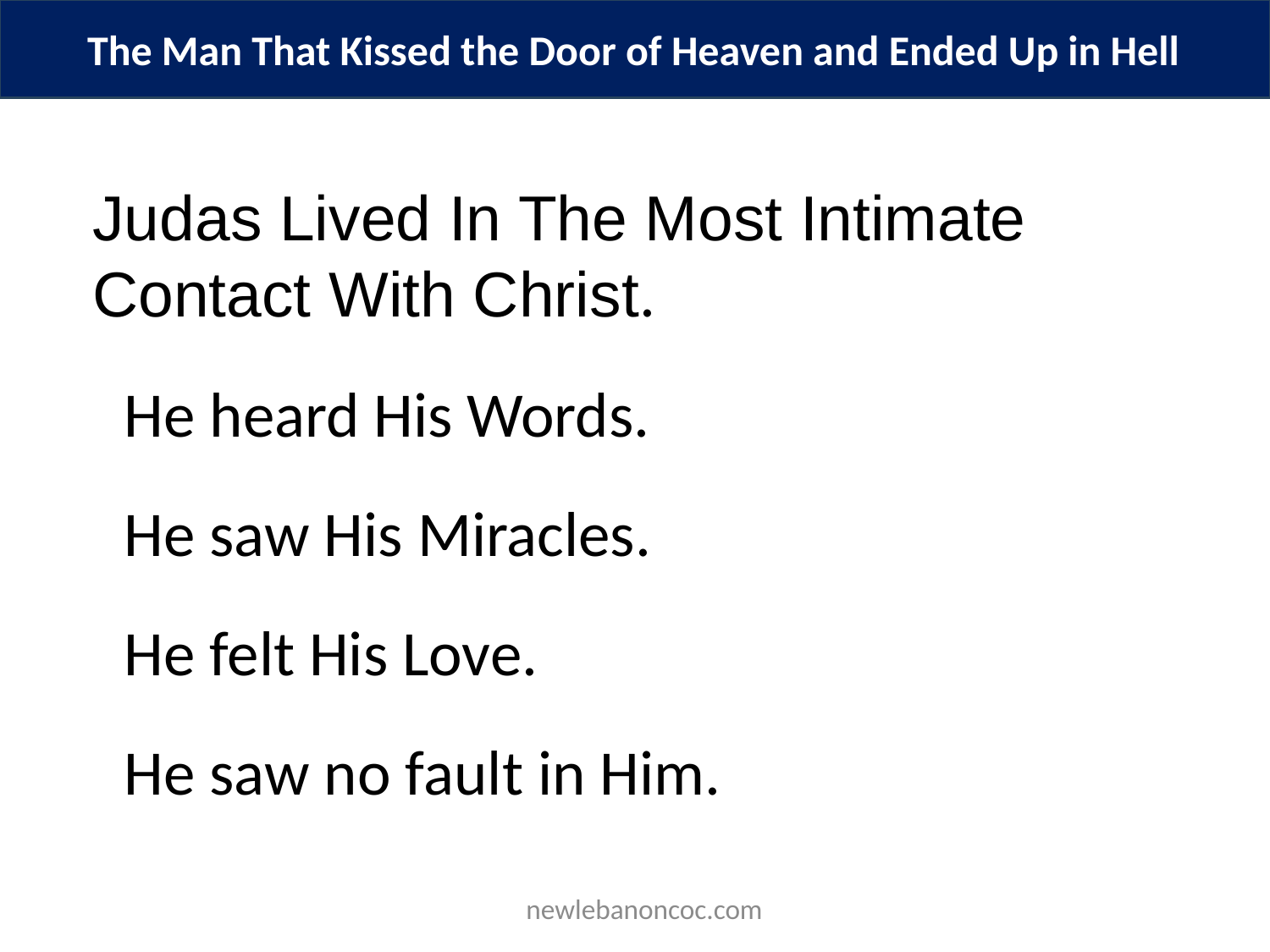

The Man That Kissed the Door of Heaven and Ended Up in Hell
Judas Lived In The Most Intimate Contact With Christ.
He heard His Words.
He saw His Miracles.
He felt His Love.
He saw no fault in Him.
   newlebanoncoc.com